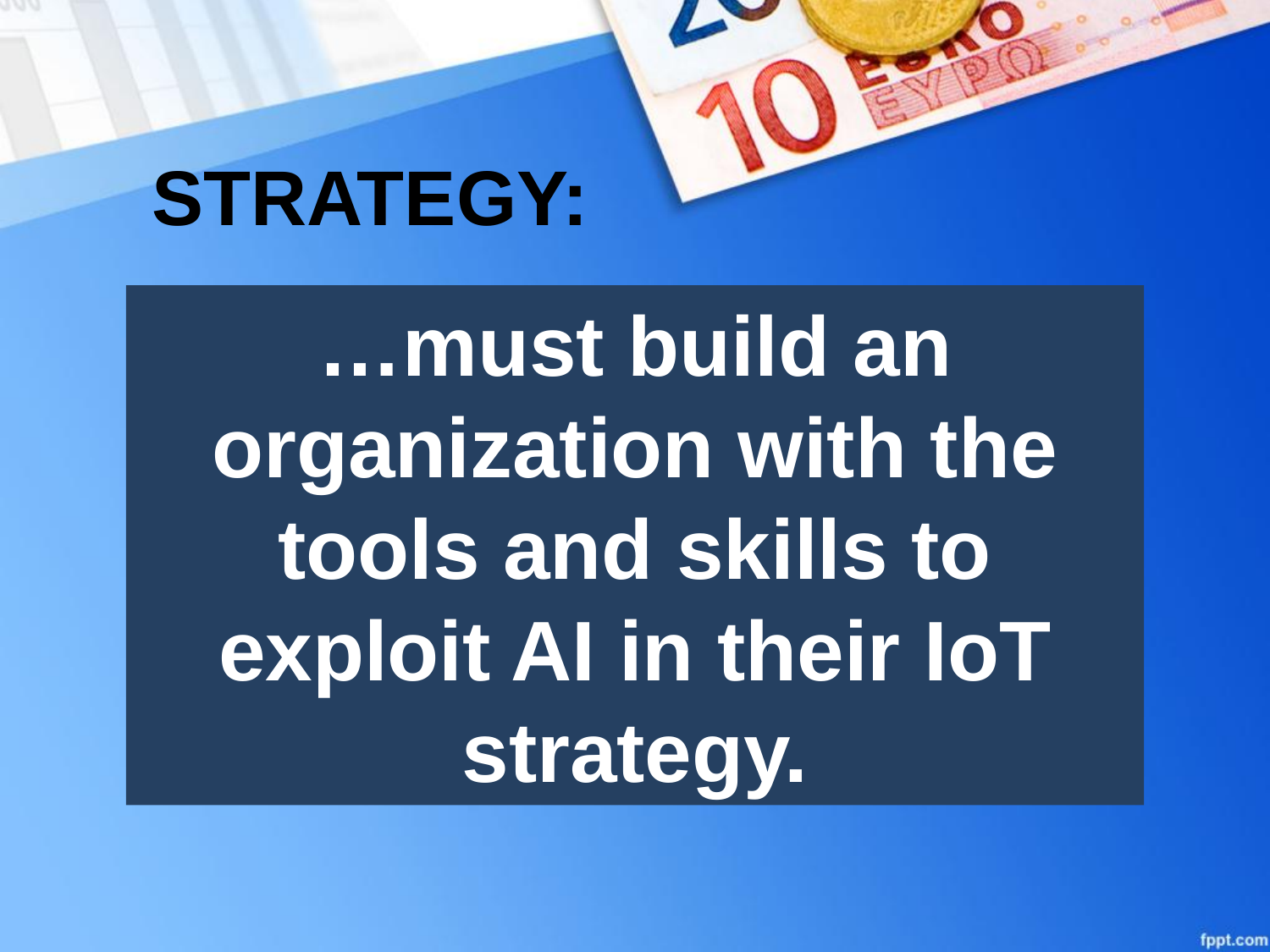

STRATEGY:
…must build an organization with the tools and skills to exploit AI in their IoT strategy.